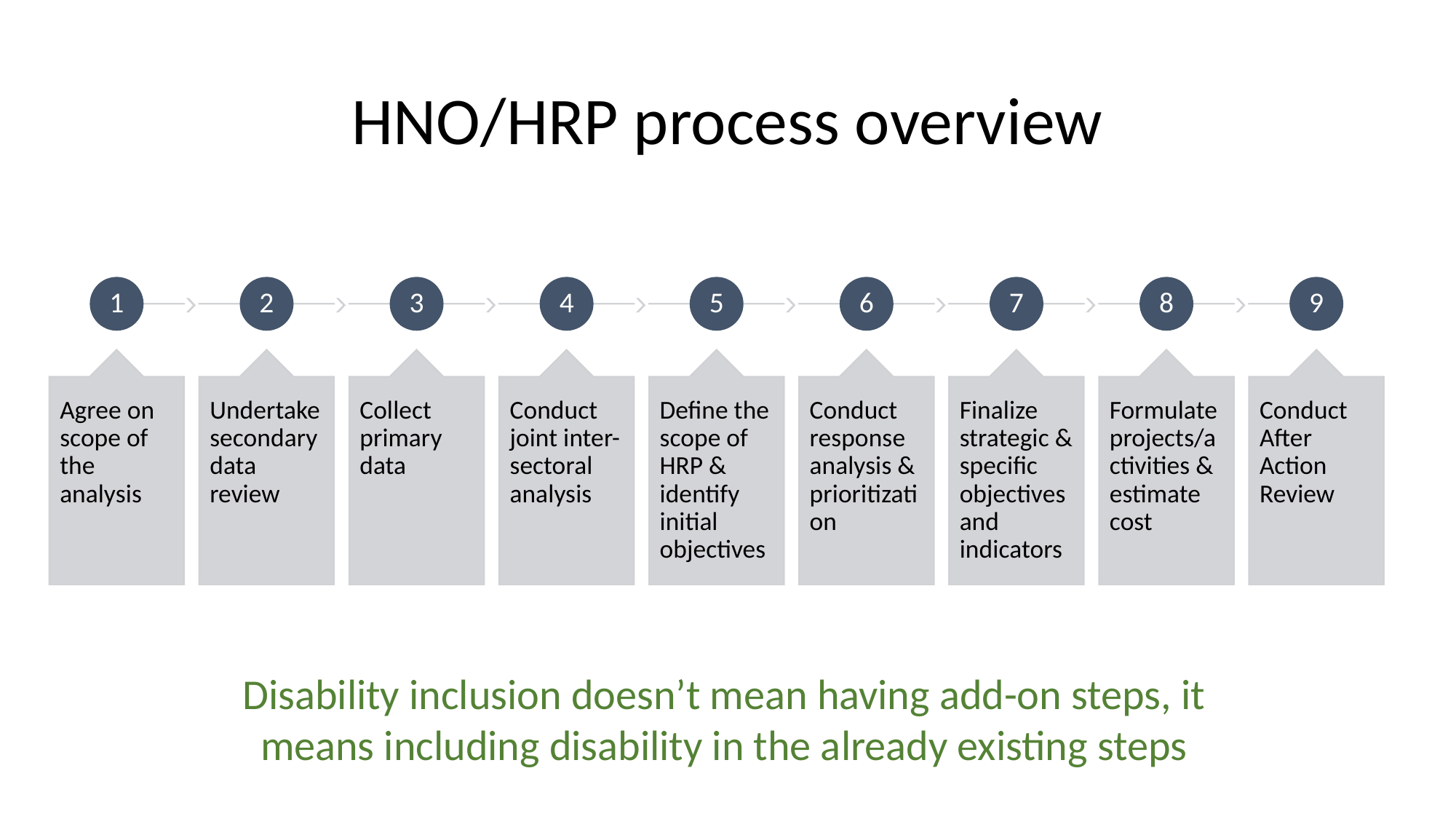

# HNO/HRP process overview
1
Agree on scope of the analysis
2
Undertake secondary data review
3
Collect primary data
4
Conduct joint inter-sectoral analysis
5
Define the scope of HRP & identify initial objectives
6
Conduct response analysis & prioritization
7
Finalize strategic & specific objectives and indicators
8
Formulate projects/activities & estimate cost
9
Conduct After Action Review
Disability inclusion doesn’t mean having add-on steps, it means including disability in the already existing steps